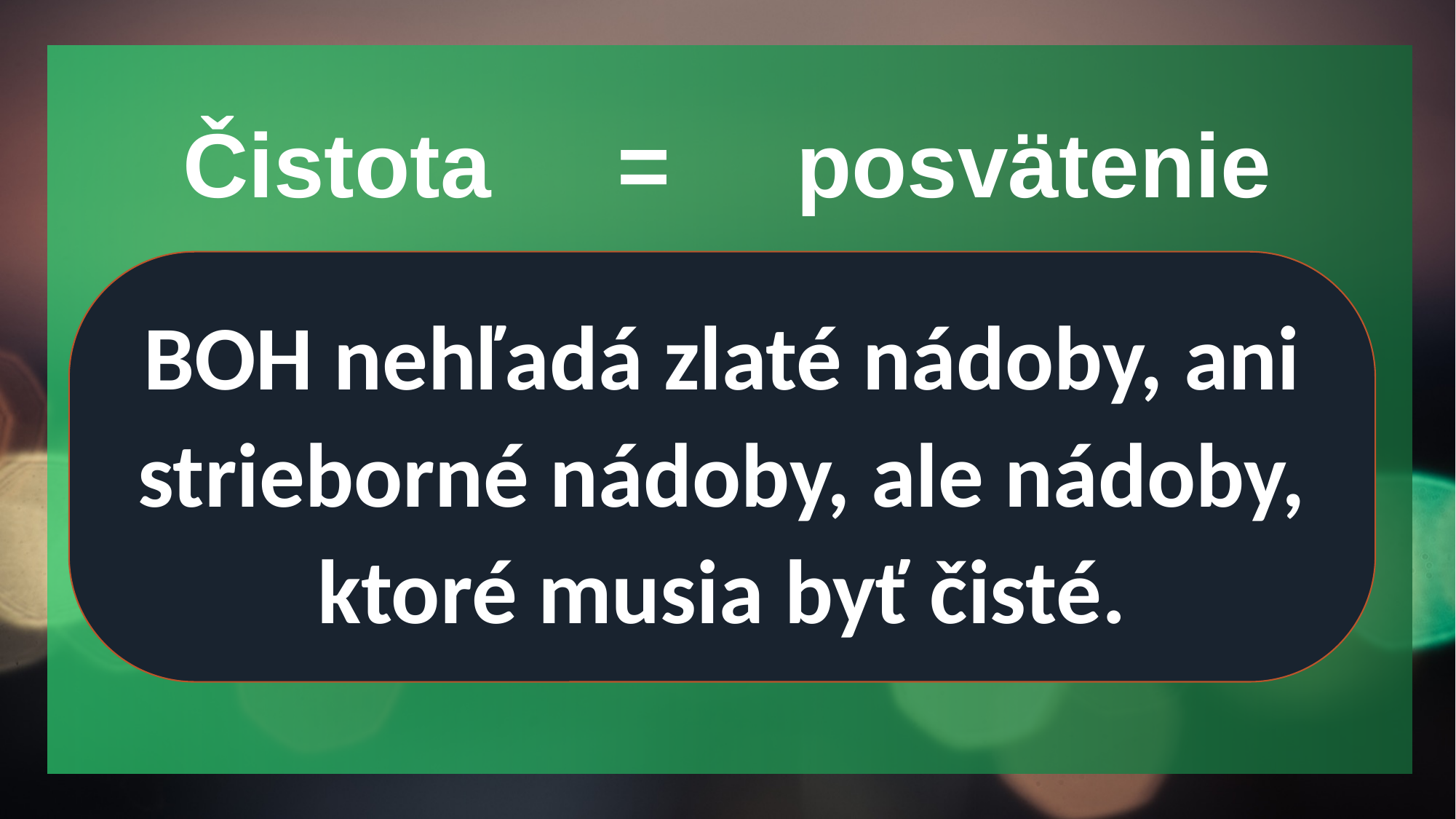

# Čistota     =     posvätenie
BOH nehľadá zlaté nádoby, ani strieborné nádoby, ale nádoby, ktoré musia byť čisté.